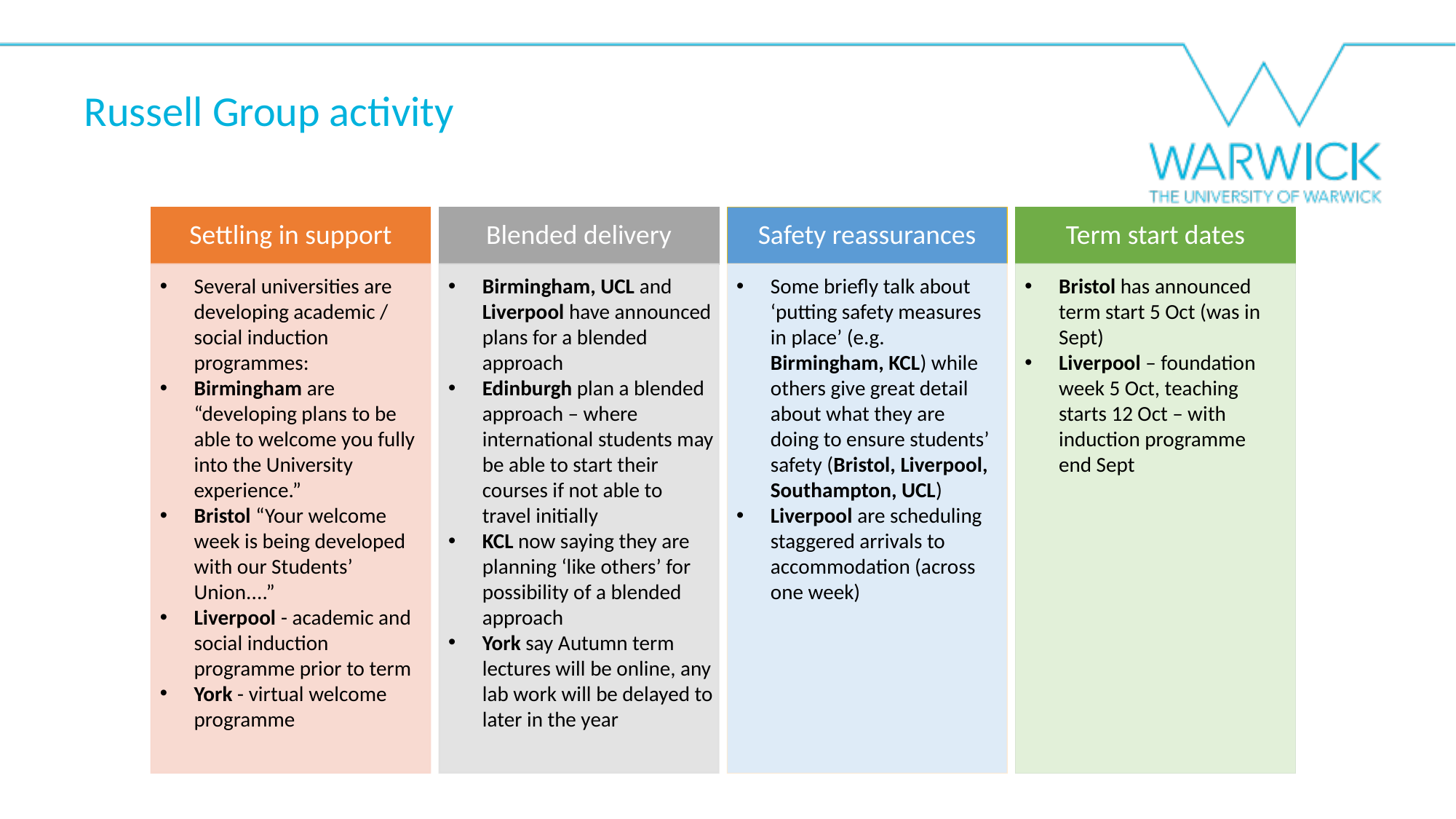

Russell Group activity

Safety reassurances

Term start dates

Blended delivery

Settling in support

Several universities are developing academic / social induction programmes:
Birmingham are “developing plans to be able to welcome you fully into the University experience.”
Bristol “Your welcome week is being developed with our Students’ Union....”
Liverpool - academic and social induction programme prior to term
York - virtual welcome programme

Some briefly talk about ‘putting safety measures in place’ (e.g. Birmingham, KCL) while others give great detail about what they are doing to ensure students’ safety (Bristol, Liverpool, Southampton, UCL)
Liverpool are scheduling staggered arrivals to accommodation (across  one week)

Bristol has announced term start 5 Oct (was in Sept)
Liverpool – foundation week 5 Oct, teaching starts 12 Oct – with induction programme end Sept

Birmingham, UCL and Liverpool have announced plans for a blended approach
Edinburgh plan a blended approach – where international students may be able to start their courses if not able to travel initially
KCL now saying they are planning ‘like others’ for possibility of a blended approach
York say Autumn term lectures will be online, any lab work will be delayed to later in the year